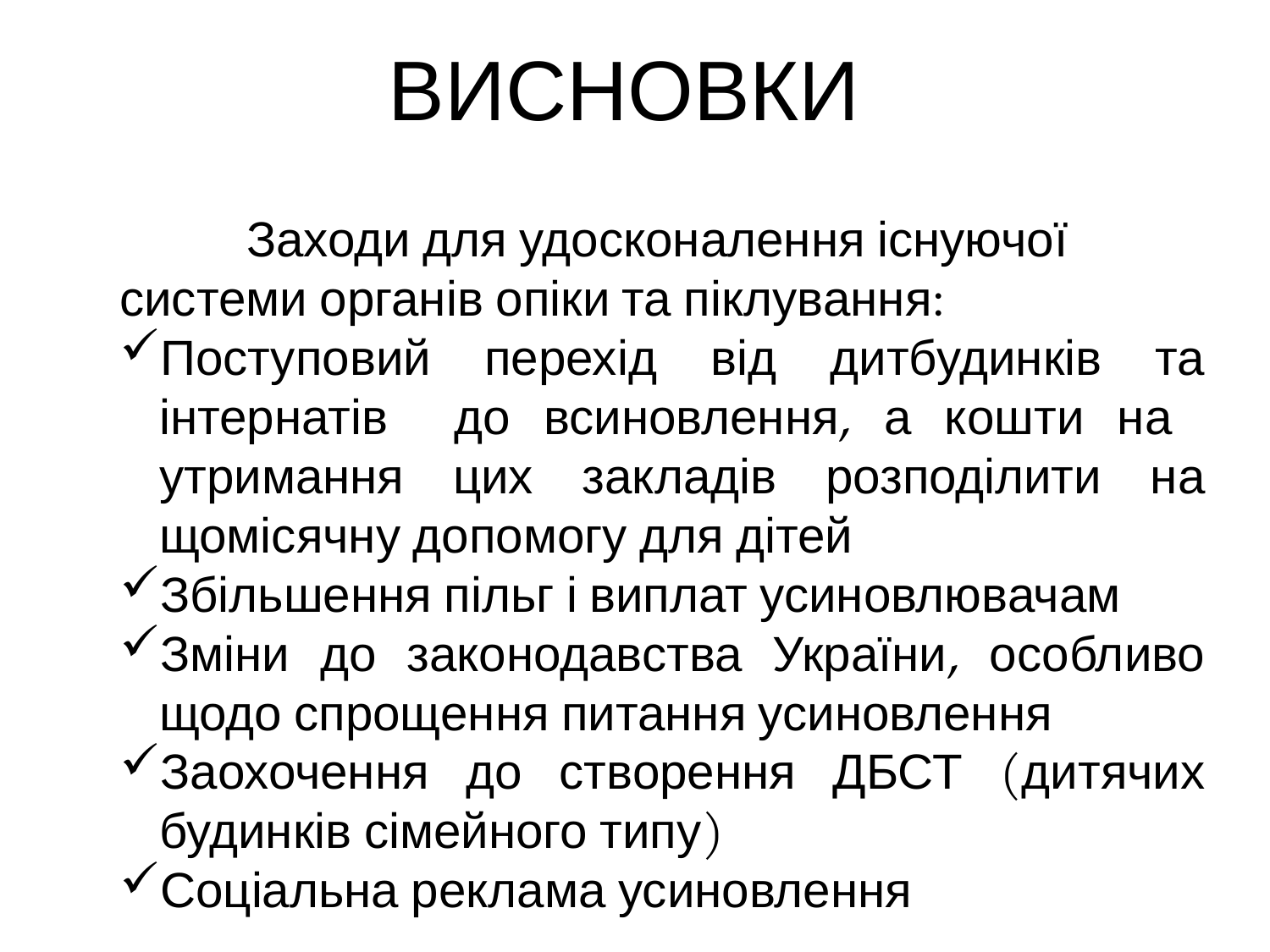

# Висновки
	Заходи для удосконалення існуючої системи органів опіки та піклування:
Поступовий перехід від дитбудинків та інтернатів  до всиновлення, а кошти на  утримання цих закладів розподілити на щомісячну допомогу для дітей
Збільшення пільг і виплат усиновлювачам
Зміни до законодавства України, особливо щодо спрощення питання усиновлення
Заохочення до створення ДБСТ (дитячих будинків сімейного типу)
Соціальна реклама усиновлення